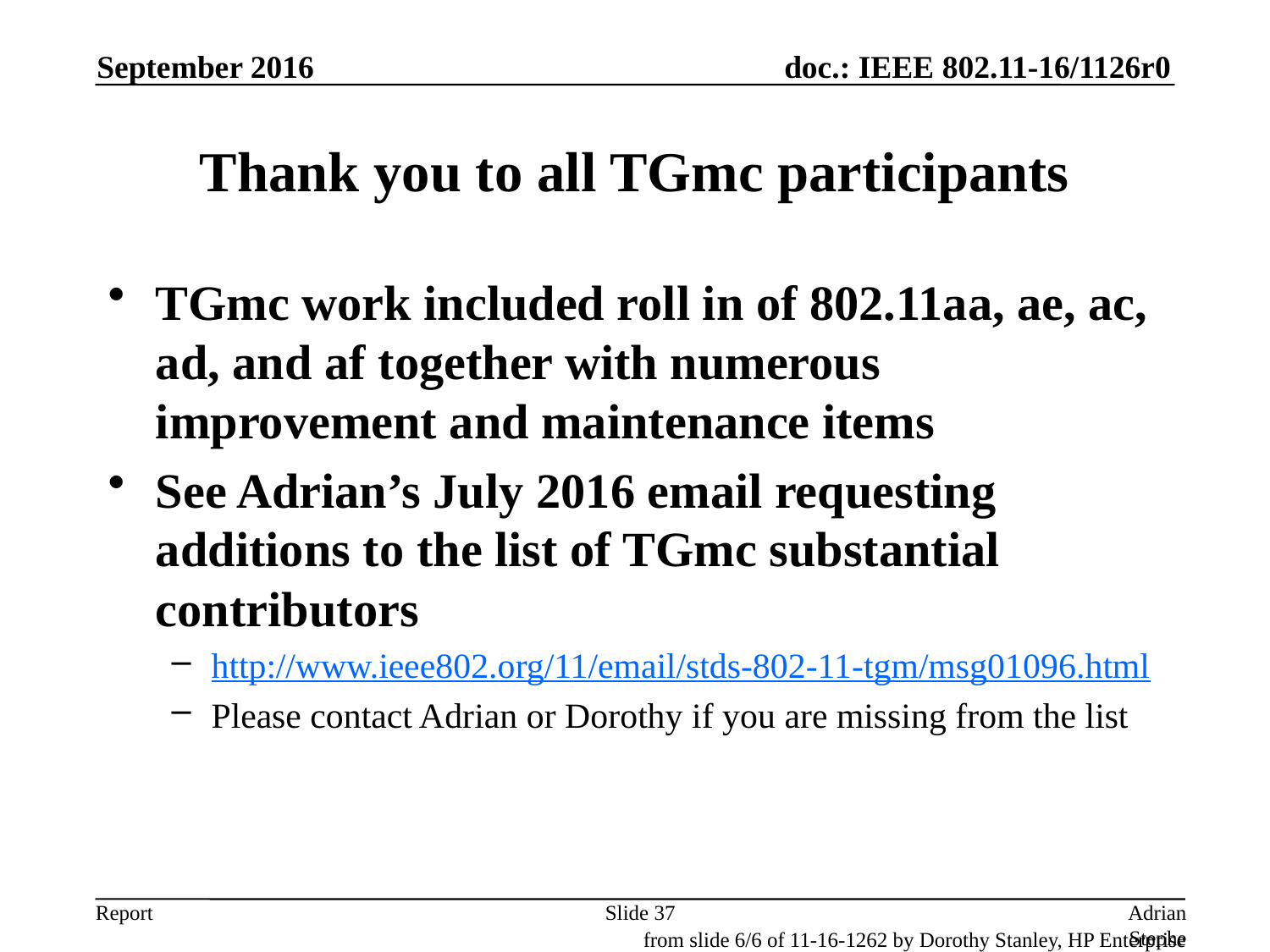

September 2016
# Thank you to all TGmc participants
TGmc work included roll in of 802.11aa, ae, ac, ad, and af together with numerous improvement and maintenance items
See Adrian’s July 2016 email requesting additions to the list of TGmc substantial contributors
http://www.ieee802.org/11/email/stds-802-11-tgm/msg01096.html
Please contact Adrian or Dorothy if you are missing from the list

Slide 37
Adrian Stephens, Intel Corporation
from slide 6/6 of 11-16-1262 by Dorothy Stanley, HP Enterprise